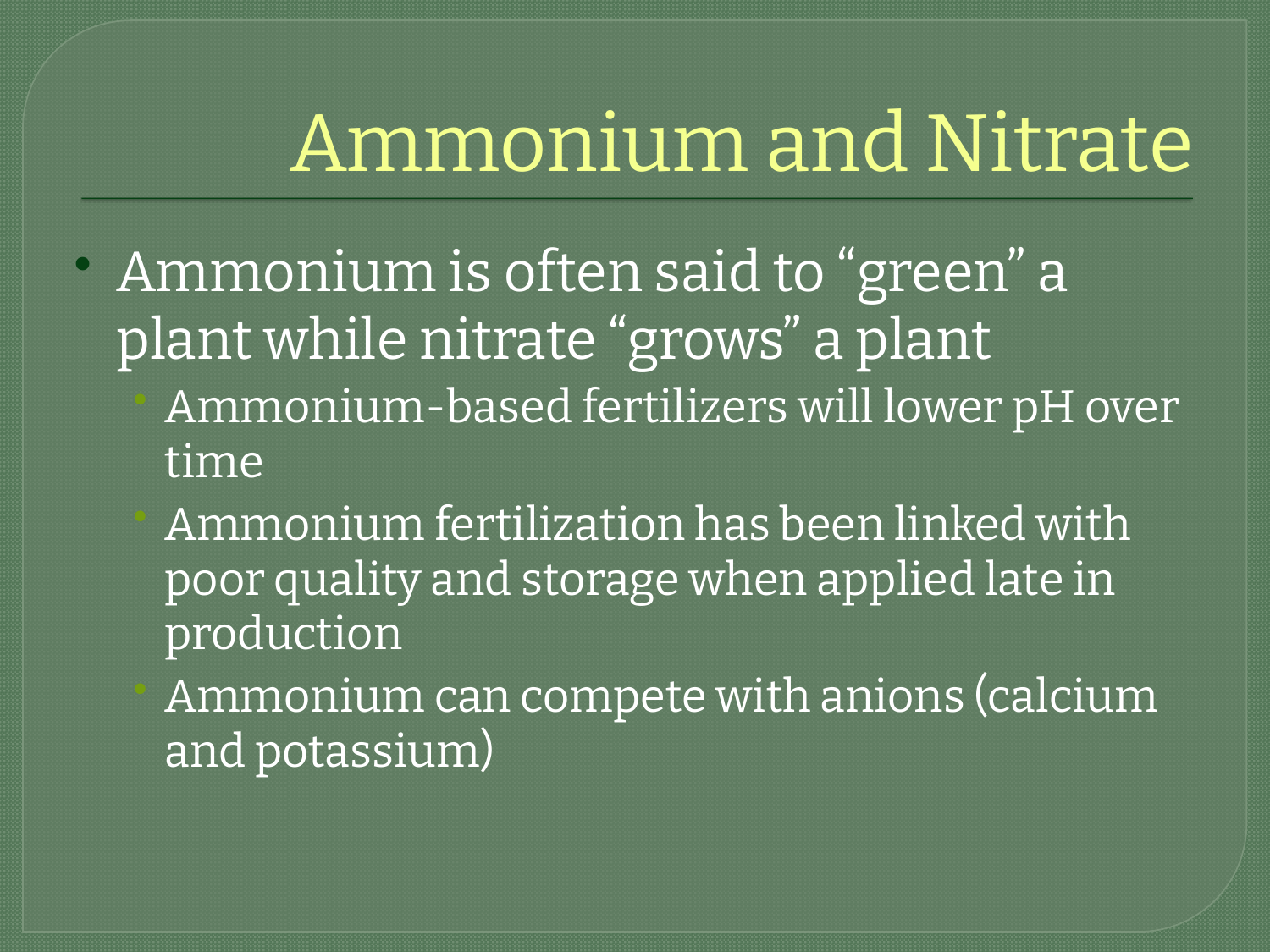

# Ammonium and Nitrate
Ammonium is often said to “green” a plant while nitrate “grows” a plant
Ammonium-based fertilizers will lower pH over time
Ammonium fertilization has been linked with poor quality and storage when applied late in production
Ammonium can compete with anions (calcium and potassium)